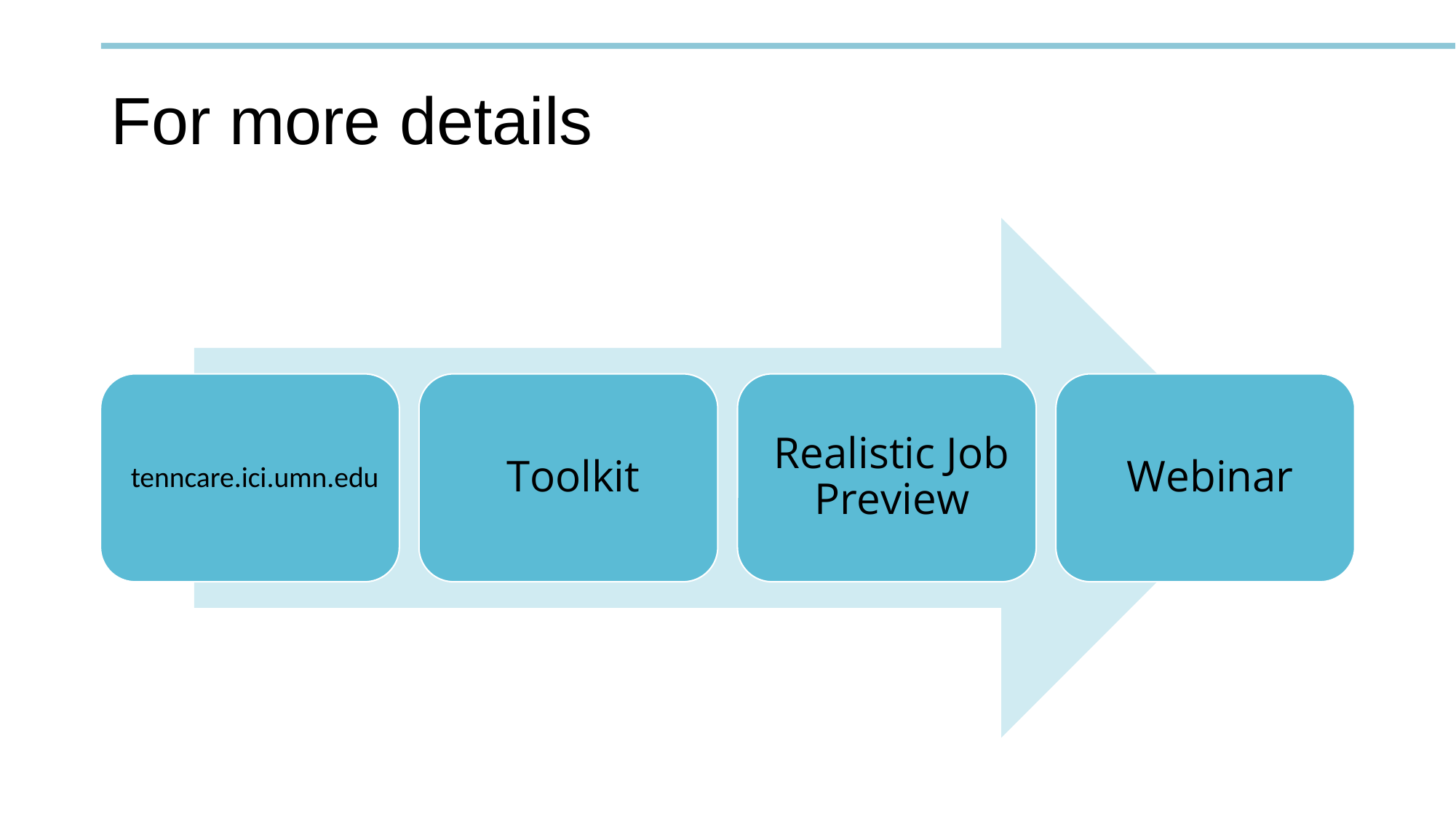

# For more details
tenncare.ici.umn.edu
Toolkit
Realistic Job Preview
Webinar